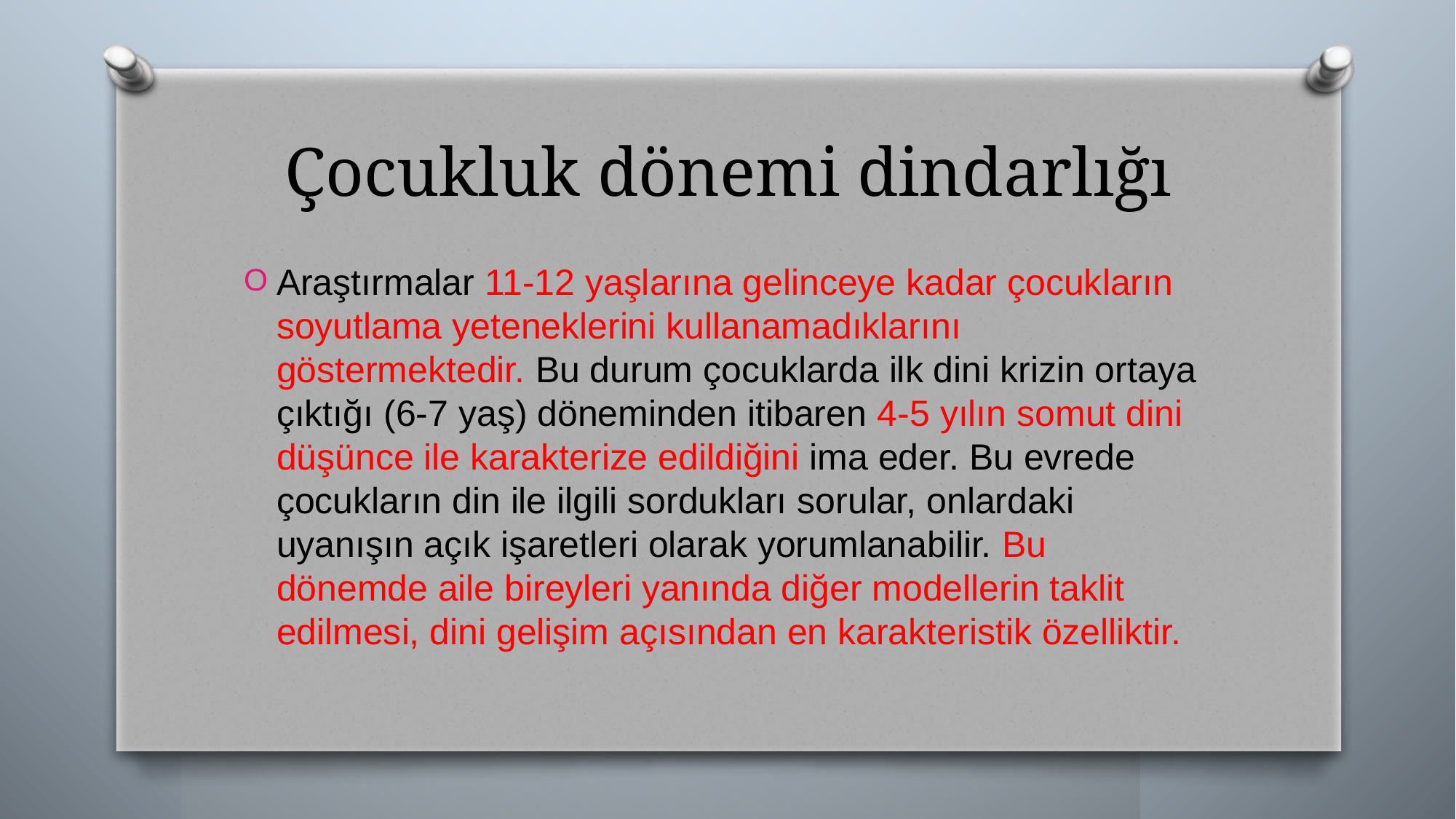

# Çocukluk dönemi dindarlığı
Araştırmalar 11-12 yaşlarına gelinceye kadar çocukların soyutlama yeteneklerini kullanamadıklarını göstermektedir. Bu durum çocuklarda ilk dini krizin ortaya çıktığı (6-7 yaş) döneminden itibaren 4-5 yılın somut dini düşünce ile karakterize edildiğini ima eder. Bu evrede çocukların din ile ilgili sordukları sorular, onlardaki uyanışın açık işaretleri olarak yorumlanabilir. Bu dönemde aile bireyleri yanında diğer modellerin taklit edilmesi, dini gelişim açısından en karakteristik özelliktir.